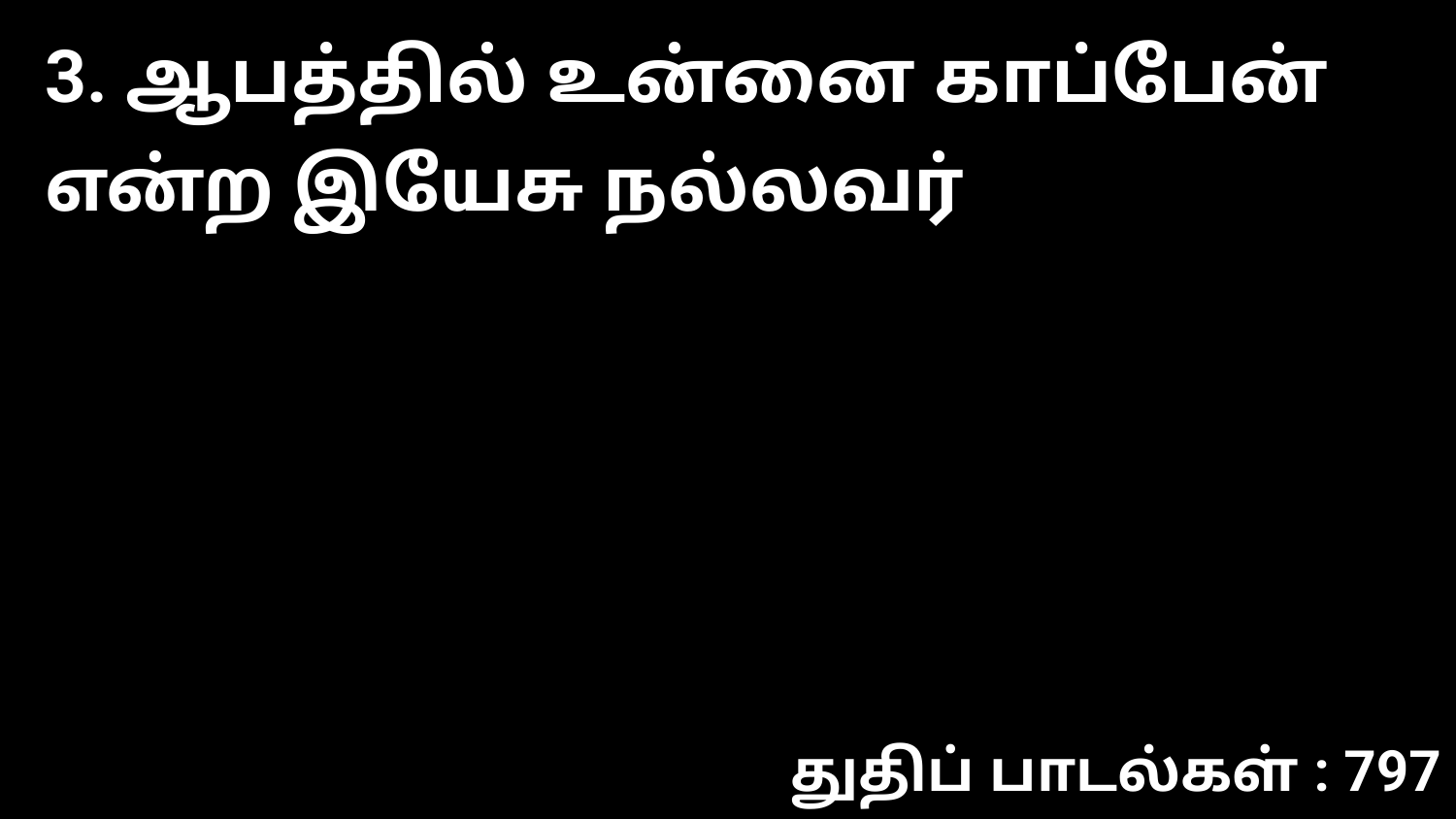

3. ஆபத்தில் உன்னை காப்பேன் என்ற இயேசு நல்லவர்
துதிப் பாடல்கள் : 797